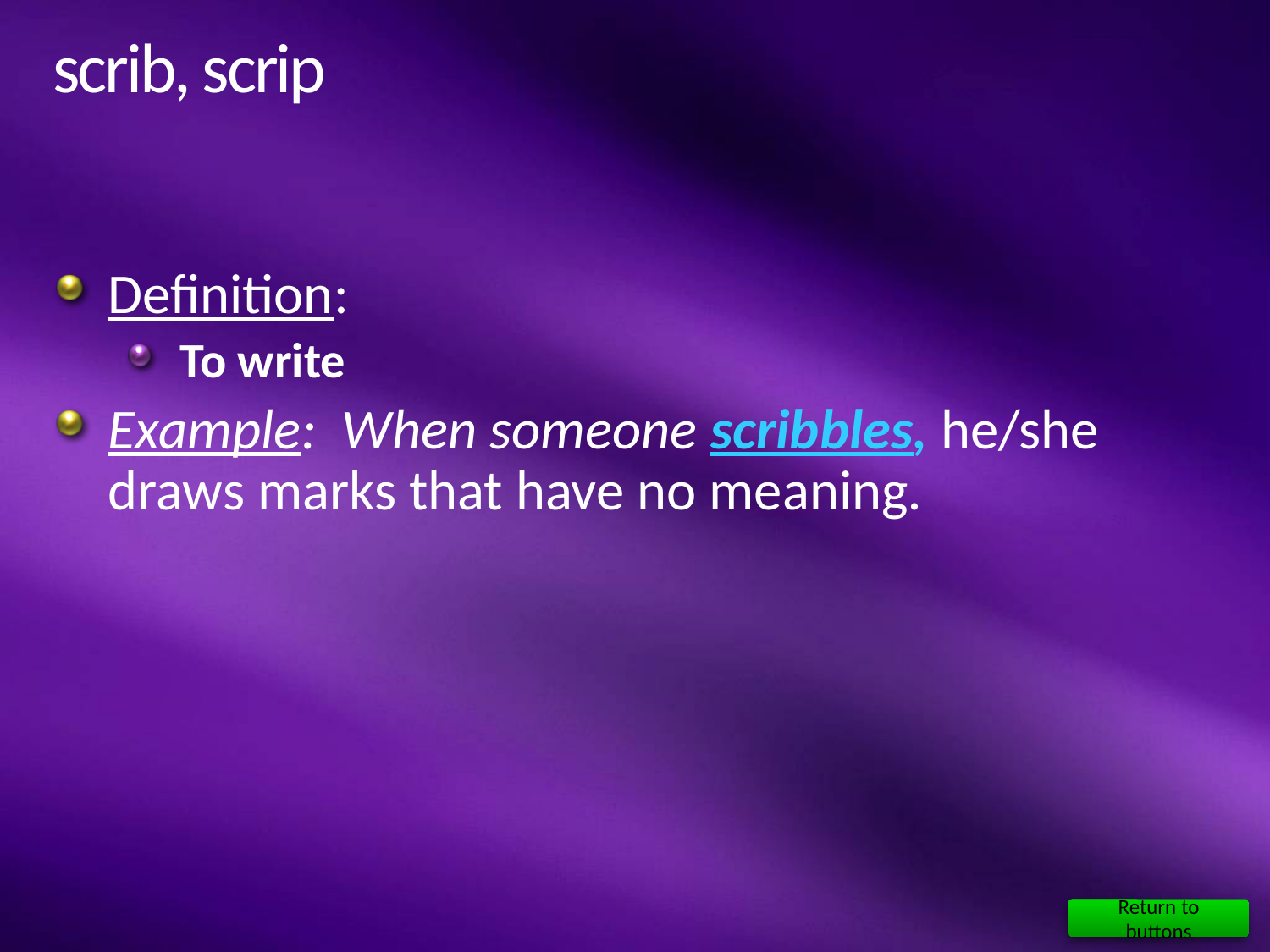

# scrib, scrip
Definition:
To write
Example:  When someone scribbles, he/she draws marks that have no meaning.

Return to buttons